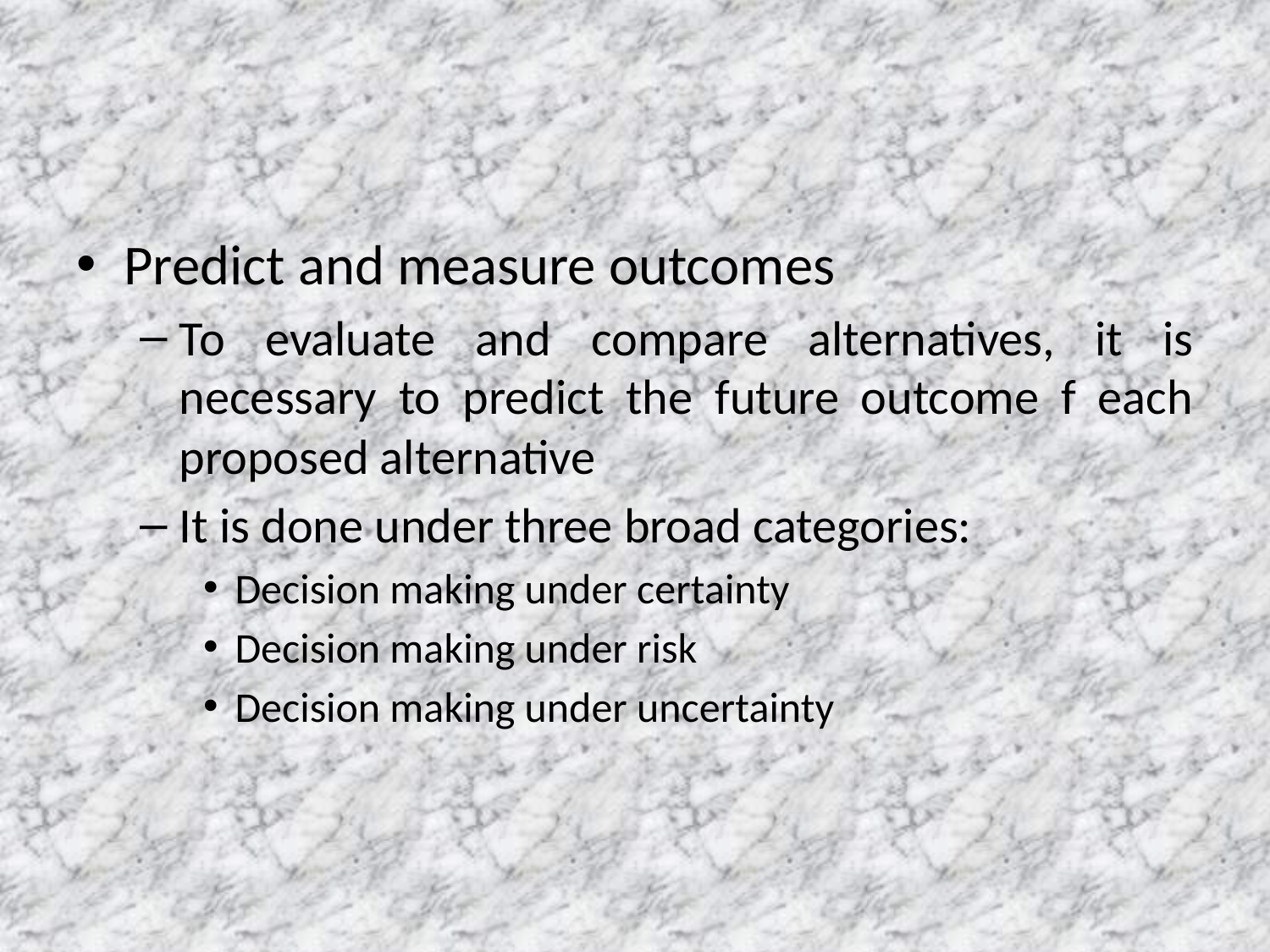

#
Predict and measure outcomes
To evaluate and compare alternatives, it is necessary to predict the future outcome f each proposed alternative
It is done under three broad categories:
Decision making under certainty
Decision making under risk
Decision making under uncertainty